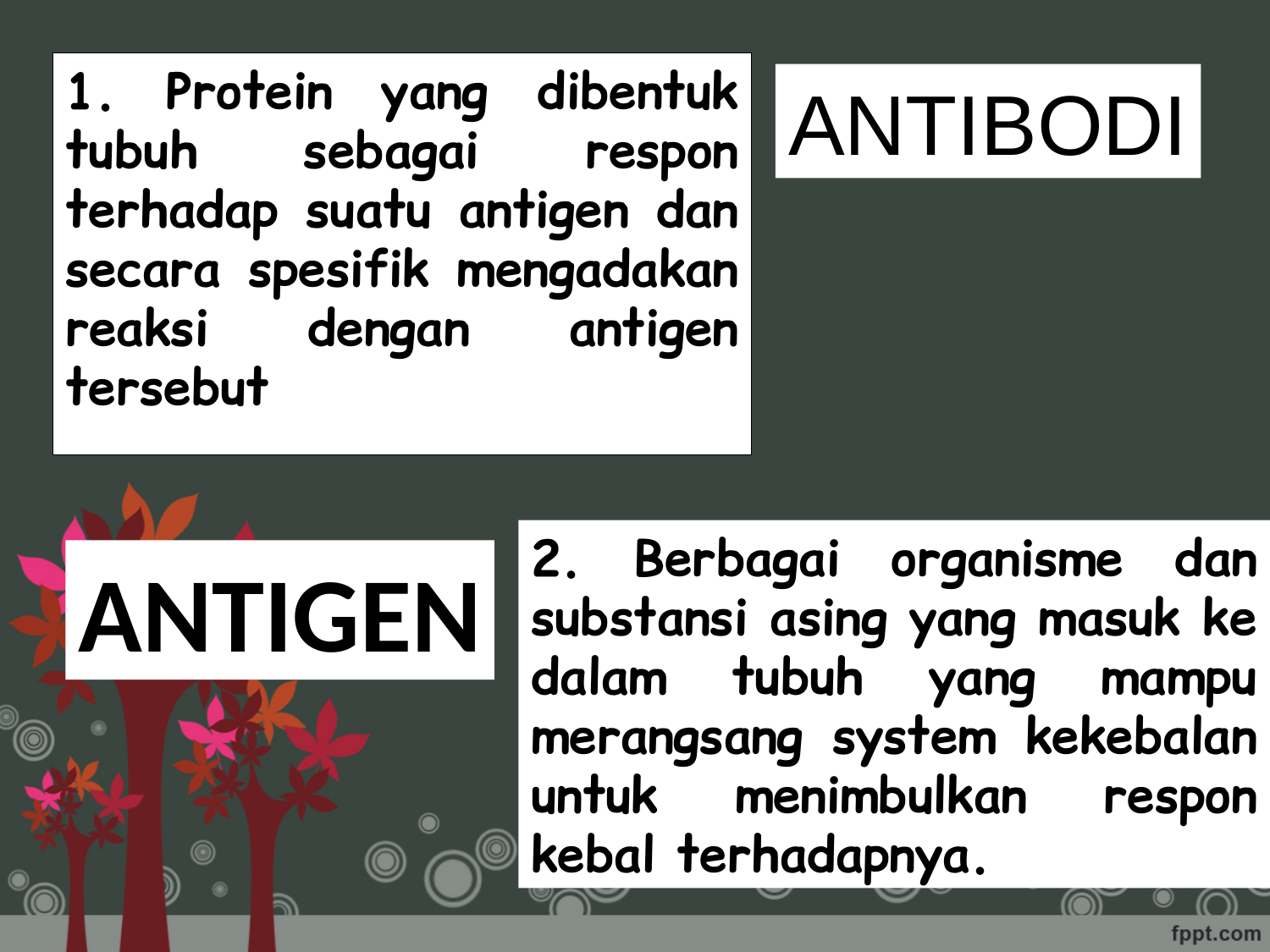

1. Protein yang dibentuk tubuh sebagai respon terhadap suatu antigen dan secara spesifik mengadakan reaksi dengan antigen tersebut
ANTIBODI
2. Berbagai organisme dan substansi asing yang masuk ke dalam tubuh yang mampu merangsang system kekebalan untuk menimbulkan respon kebal terhadapnya.
ANTIGEN